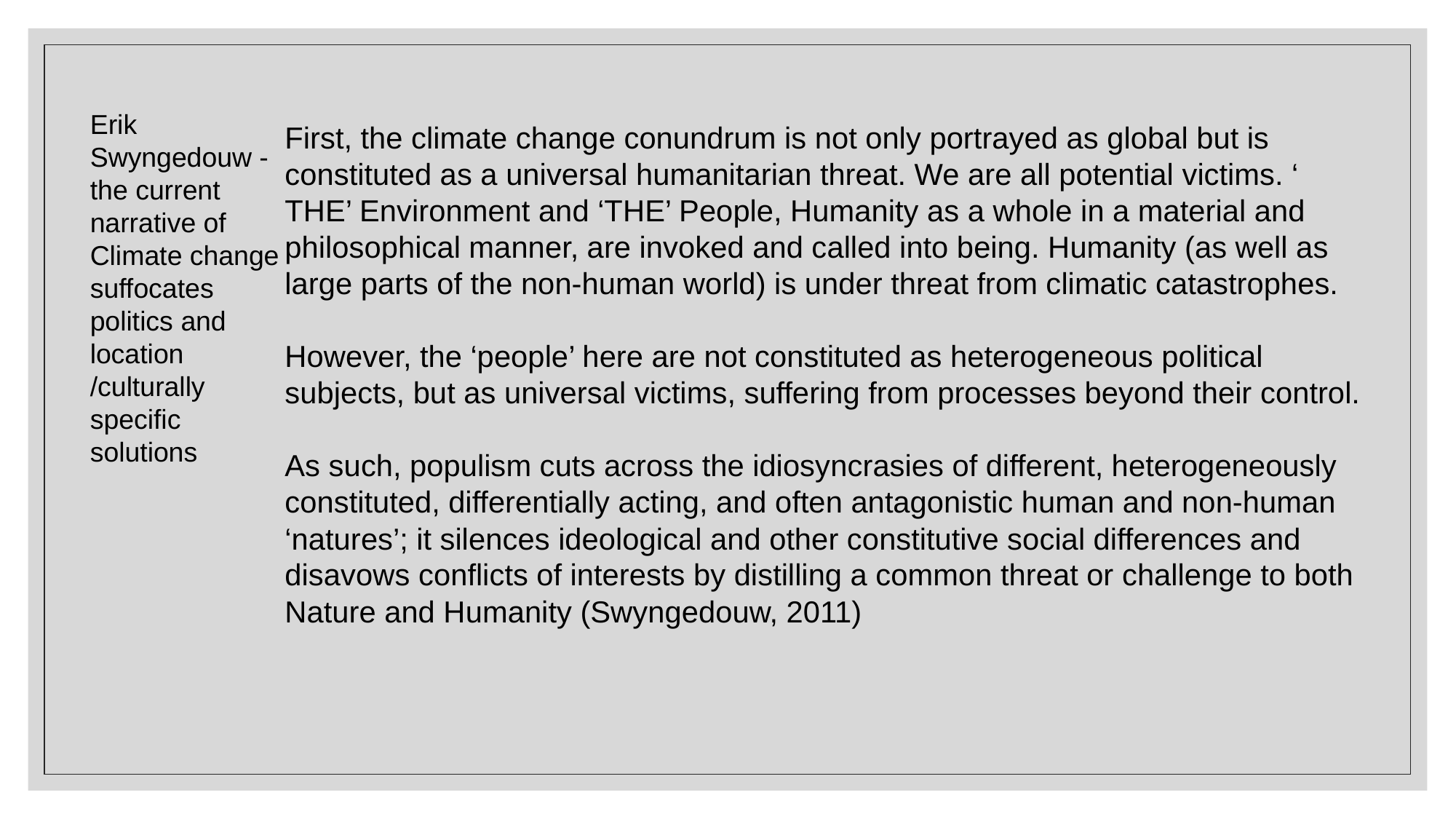

Erik Swyngedouw -  the current narrative of Climate change suffocates politics and location /culturally specific solutions
First, the climate change conundrum is not only portrayed as global but is constituted as a universal humanitarian threat. We are all potential victims. ‘
THE’ Environment and ‘THE’ People, Humanity as a whole in a material and philosophical manner, are invoked and called into being. Humanity (as well as large parts of the non-human world) is under threat from climatic catastrophes.

However, the ‘people’ here are not constituted as heterogeneous political subjects, but as universal victims, suffering from processes beyond their control.

As such, populism cuts across the idiosyncrasies of different, heterogeneously constituted, differentially acting, and often antagonistic human and non-human ‘natures’; it silences ideological and other constitutive social differences and disavows conflicts of interests by distilling a common threat or challenge to both Nature and Humanity (Swyngedouw, 2011)